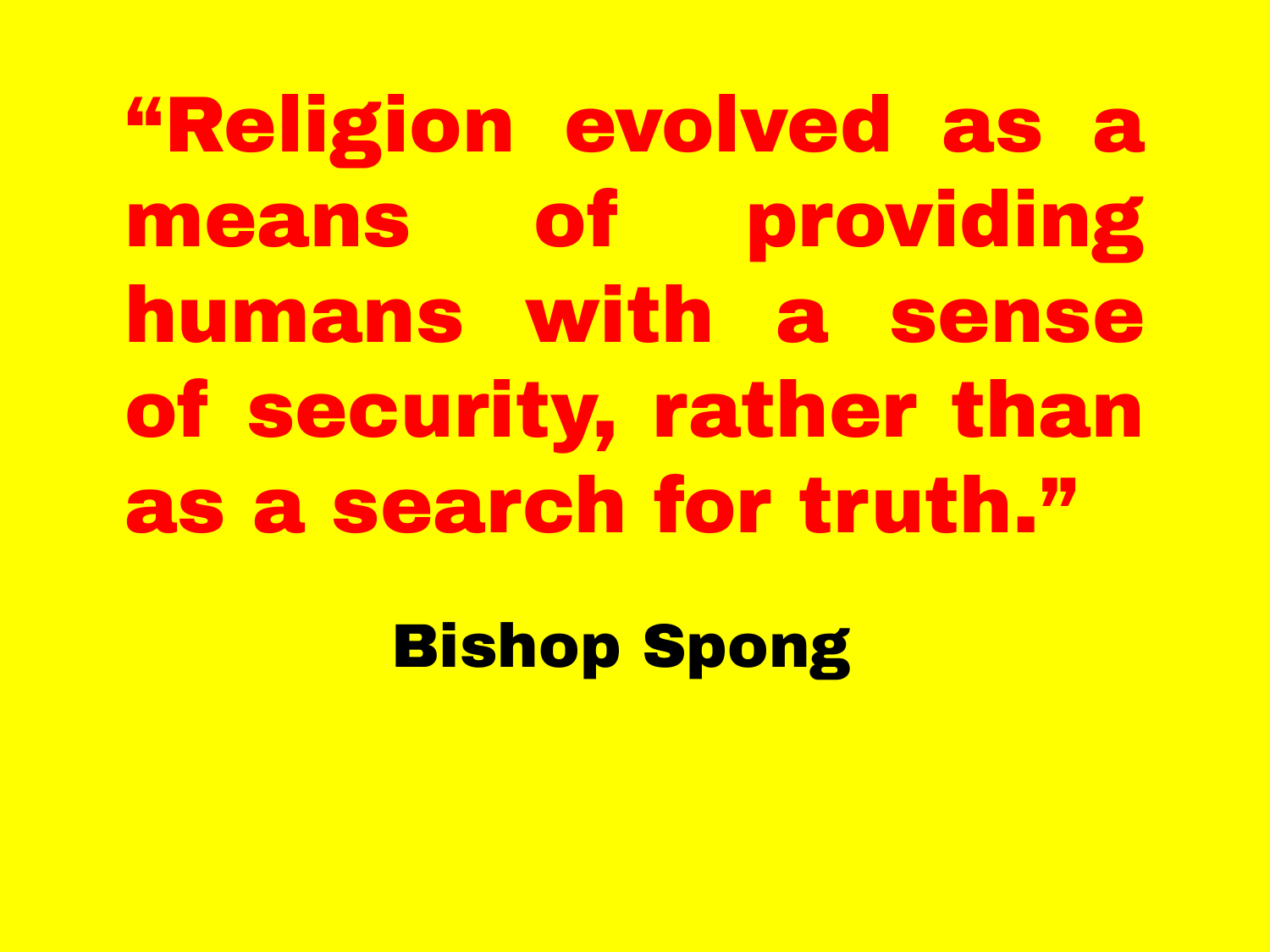

“Religion evolved as a means of providing humans with a sense of security, rather than as a search for truth.”
Bishop Spong